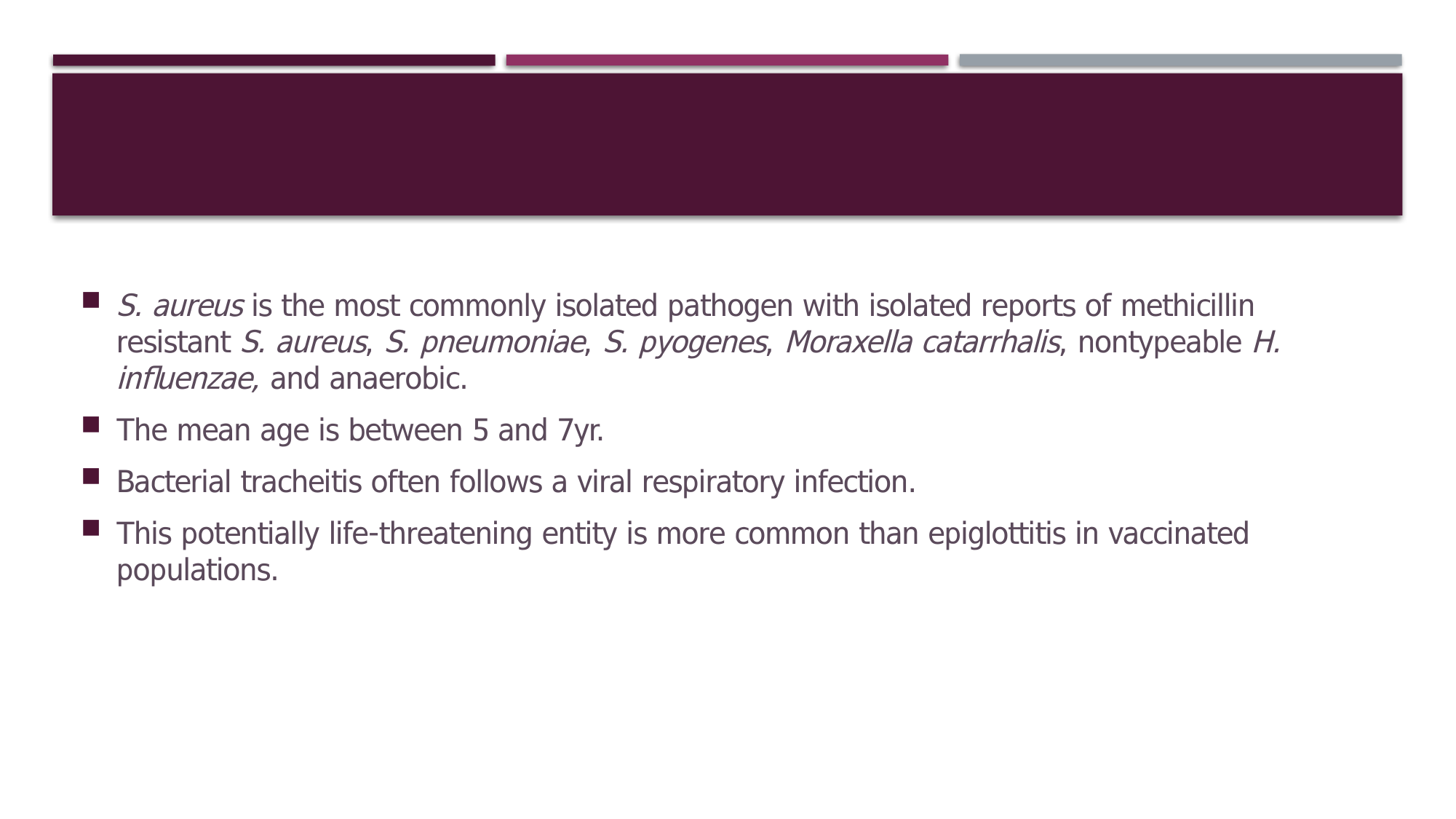

#
S. aureus is the most commonly isolated pathogen with isolated reports of methicillin resistant S. aureus, S. pneumoniae, S. pyogenes, Moraxella catarrhalis, nontypeable H. influenzae, and anaerobic.
The mean age is between 5 and 7yr.
Bacterial tracheitis often follows a viral respiratory infection.
This potentially life-threatening entity is more common than epiglottitis in vaccinated populations.